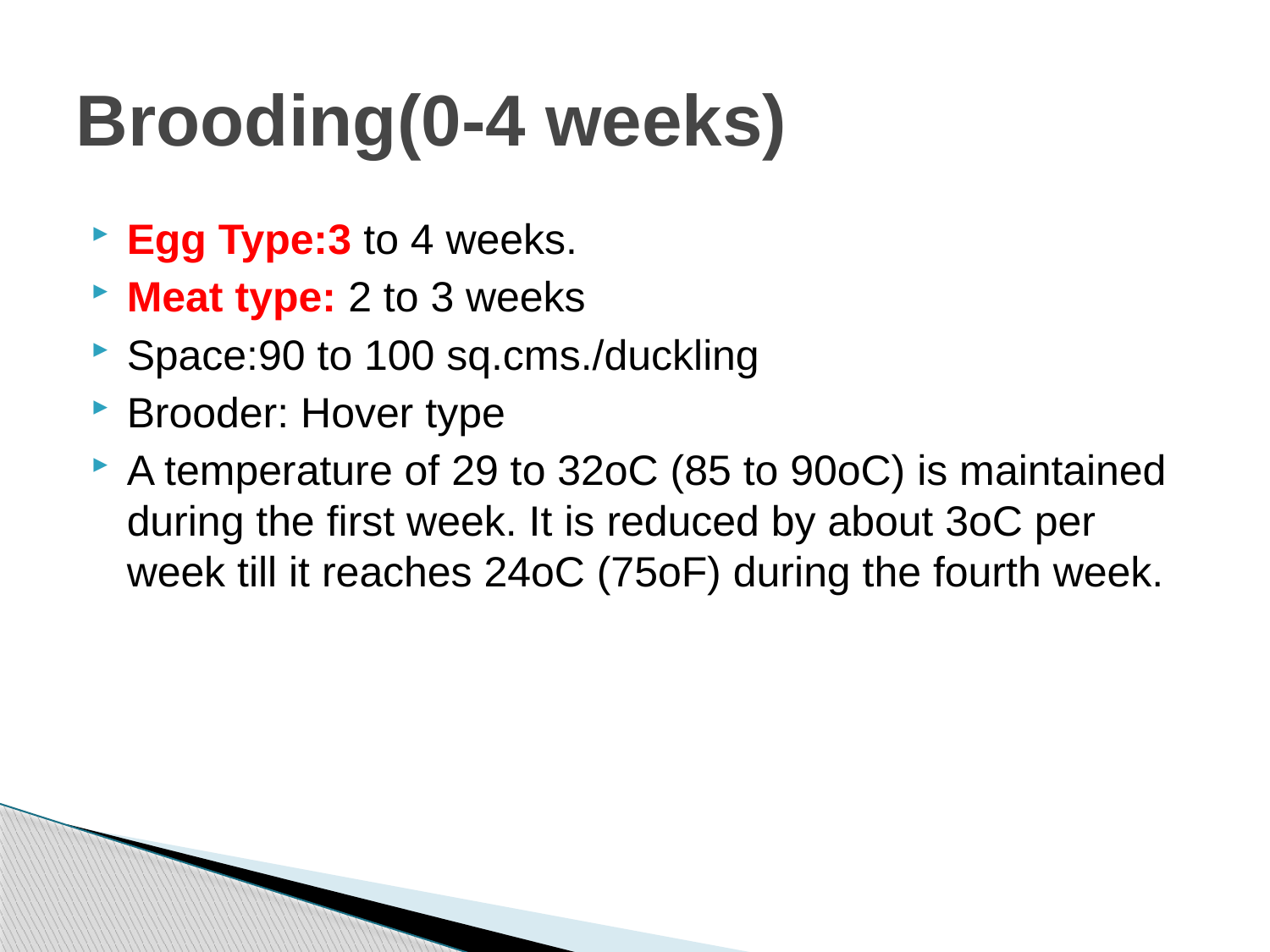

# Brooding(0-4 weeks)
Egg Type:3 to 4 weeks.
Meat type: 2 to 3 weeks
Space:90 to 100 sq.cms./duckling
Brooder: Hover type
A temperature of 29 to 32oC (85 to 90oC) is maintained during the first week. It is reduced by about 3oC per week till it reaches 24oC (75oF) during the fourth week.